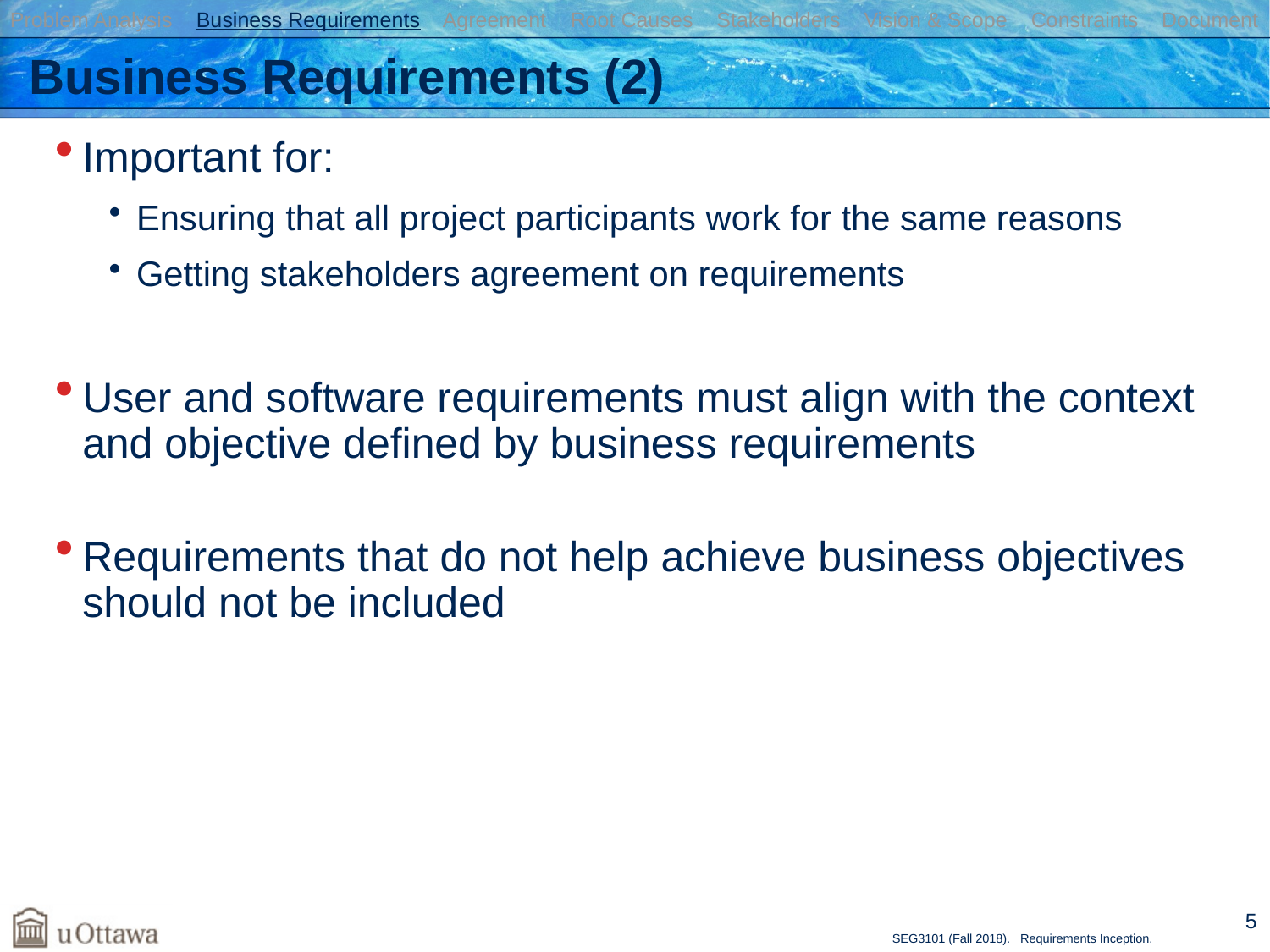

Problem Analysis    Business Requirements    Agreement    Root Causes    Stakeholders    Vision & Scope    Constraints    Document
# Business Requirements (2)
Important for:
Ensuring that all project participants work for the same reasons
Getting stakeholders agreement on requirements

User and software requirements must align with the context and objective defined by business requirements

Requirements that do not help achieve business objectives should not be included
5